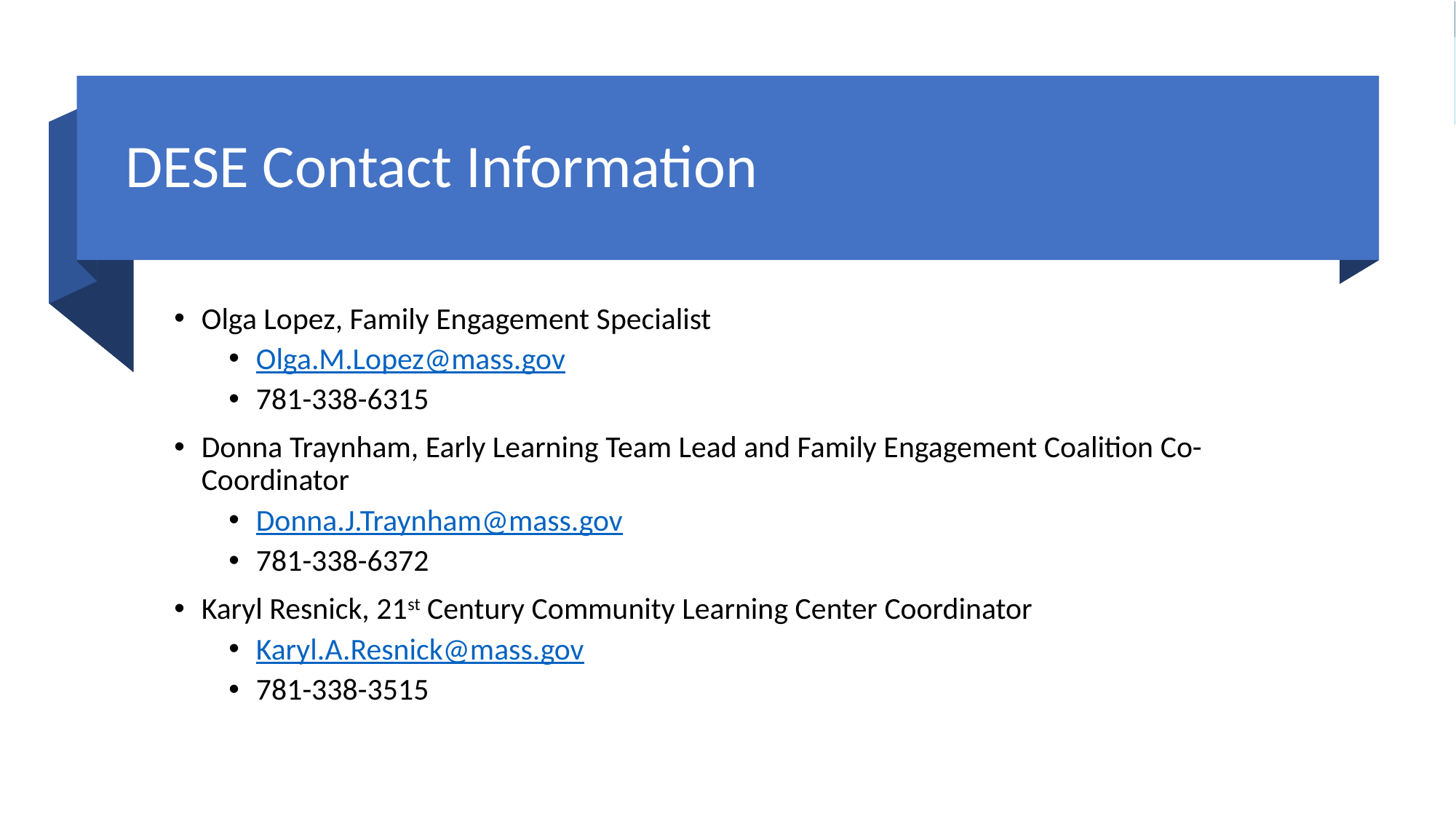

# DESE Contact Information

Olga Lopez, Family Engagement Specialist
Olga.M.Lopez@mass.gov
781-338-6315
Donna Traynham, Early Learning Team Lead and Family Engagement Coalition Co-Coordinator
Donna.J.Traynham@mass.gov
781-338-6372
Karyl Resnick, 21st Century Community Learning Center Coordinator
Karyl.A.Resnick@mass.gov
781-338-3515